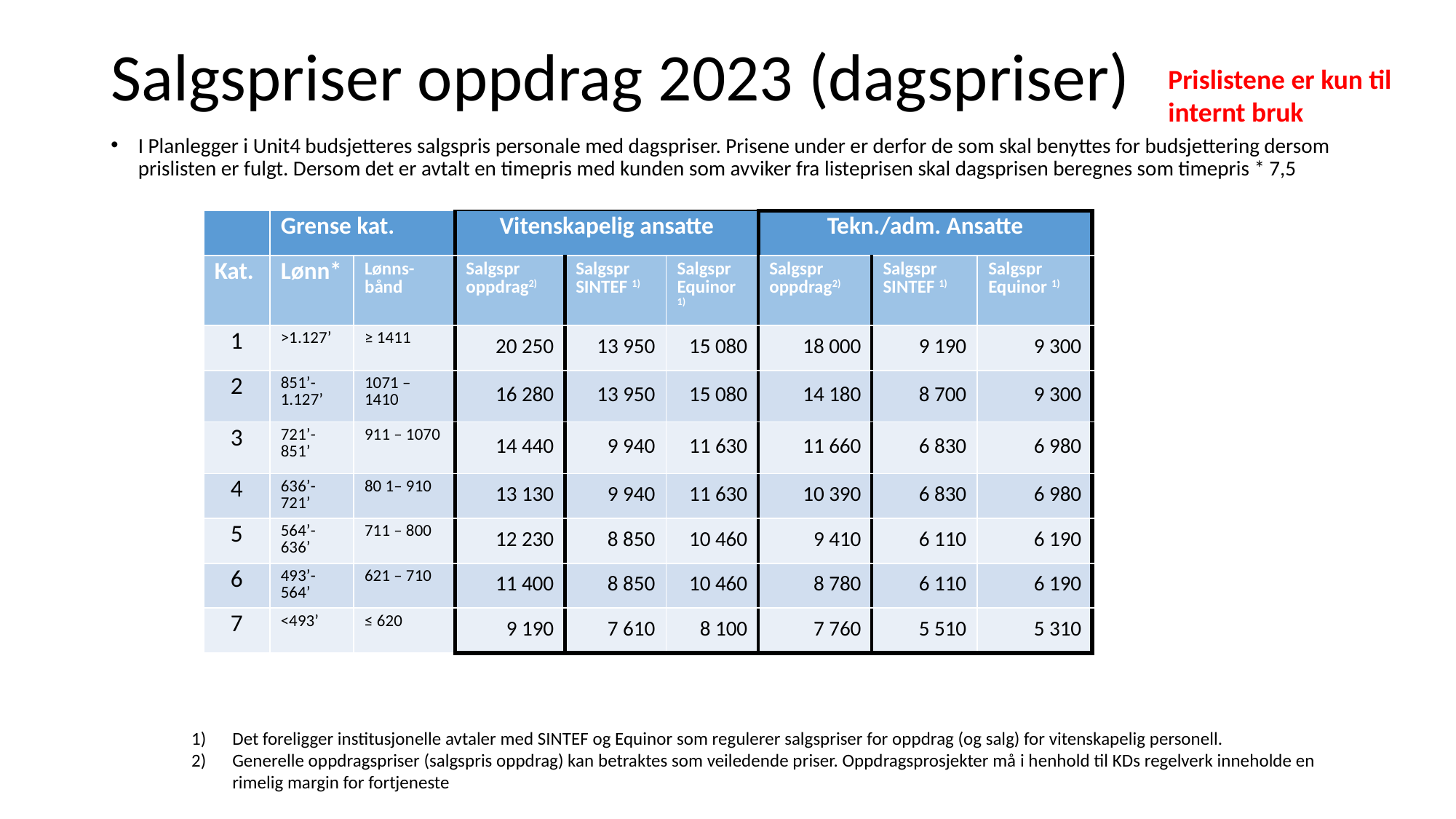

# Salgspriser oppdrag 2023 (dagspriser)
Prislistene er kun til internt bruk
I Planlegger i Unit4 budsjetteres salgspris personale med dagspriser. Prisene under er derfor de som skal benyttes for budsjettering dersom prislisten er fulgt. Dersom det er avtalt en timepris med kunden som avviker fra listeprisen skal dagsprisen beregnes som timepris * 7,5
|  | Grense kat. |  | Vitenskapelig ansatte |  |  | Tekn./adm. Ansatte |  |  |
| --- | --- | --- | --- | --- | --- | --- | --- | --- |
| Kat. | Lønn\* | Lønns-bånd | Salgspr oppdrag2) | Salgspr SINTEF 1) | Salgspr Equinor 1) | Salgspr oppdrag2) | Salgspr SINTEF 1) | Salgspr Equinor 1) |
| 1 | >1.127’ | ≥ 1411 | 20 250 | 13 950 | 15 080 | 18 000 | 9 190 | 9 300 |
| 2 | 851’-1.127’ | 1071 – 1410 | 16 280 | 13 950 | 15 080 | 14 180 | 8 700 | 9 300 |
| 3 | 721’-851’ | 911 – 1070 | 14 440 | 9 940 | 11 630 | 11 660 | 6 830 | 6 980 |
| 4 | 636’-721’ | 80 1– 910 | 13 130 | 9 940 | 11 630 | 10 390 | 6 830 | 6 980 |
| 5 | 564’-636’ | 711 – 800 | 12 230 | 8 850 | 10 460 | 9 410 | 6 110 | 6 190 |
| 6 | 493’-564’ | 621 – 710 | 11 400 | 8 850 | 10 460 | 8 780 | 6 110 | 6 190 |
| 7 | <493’ | ≤ 620 | 9 190 | 7 610 | 8 100 | 7 760 | 5 510 | 5 310 |
Det foreligger institusjonelle avtaler med SINTEF og Equinor som regulerer salgspriser for oppdrag (og salg) for vitenskapelig personell.
Generelle oppdragspriser (salgspris oppdrag) kan betraktes som veiledende priser. Oppdragsprosjekter må i henhold til KDs regelverk inneholde en rimelig margin for fortjeneste